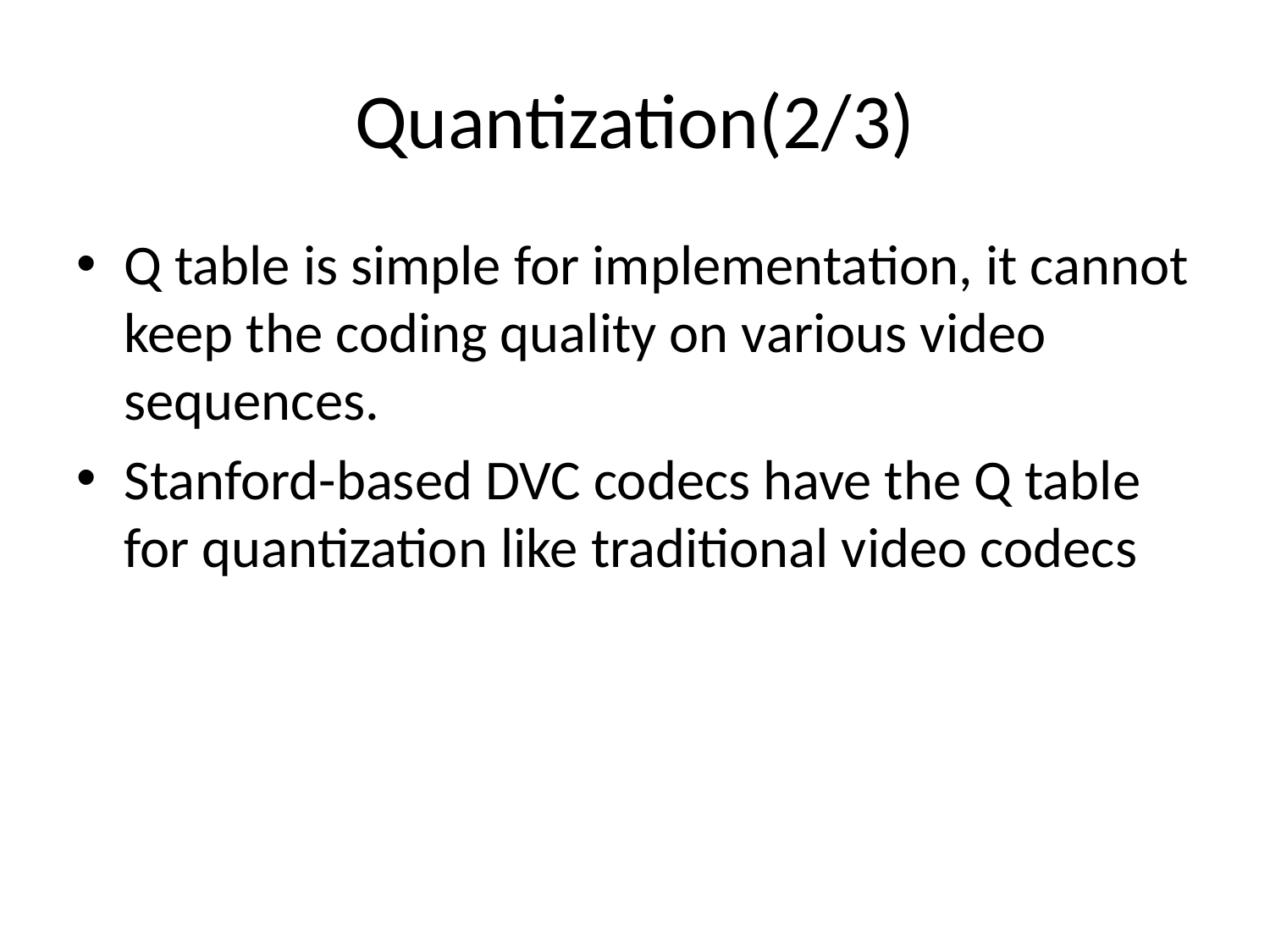

# Quantization(2/3)
Q table is simple for implementation, it cannot keep the coding quality on various video sequences.
Stanford-based DVC codecs have the Q table for quantization like traditional video codecs